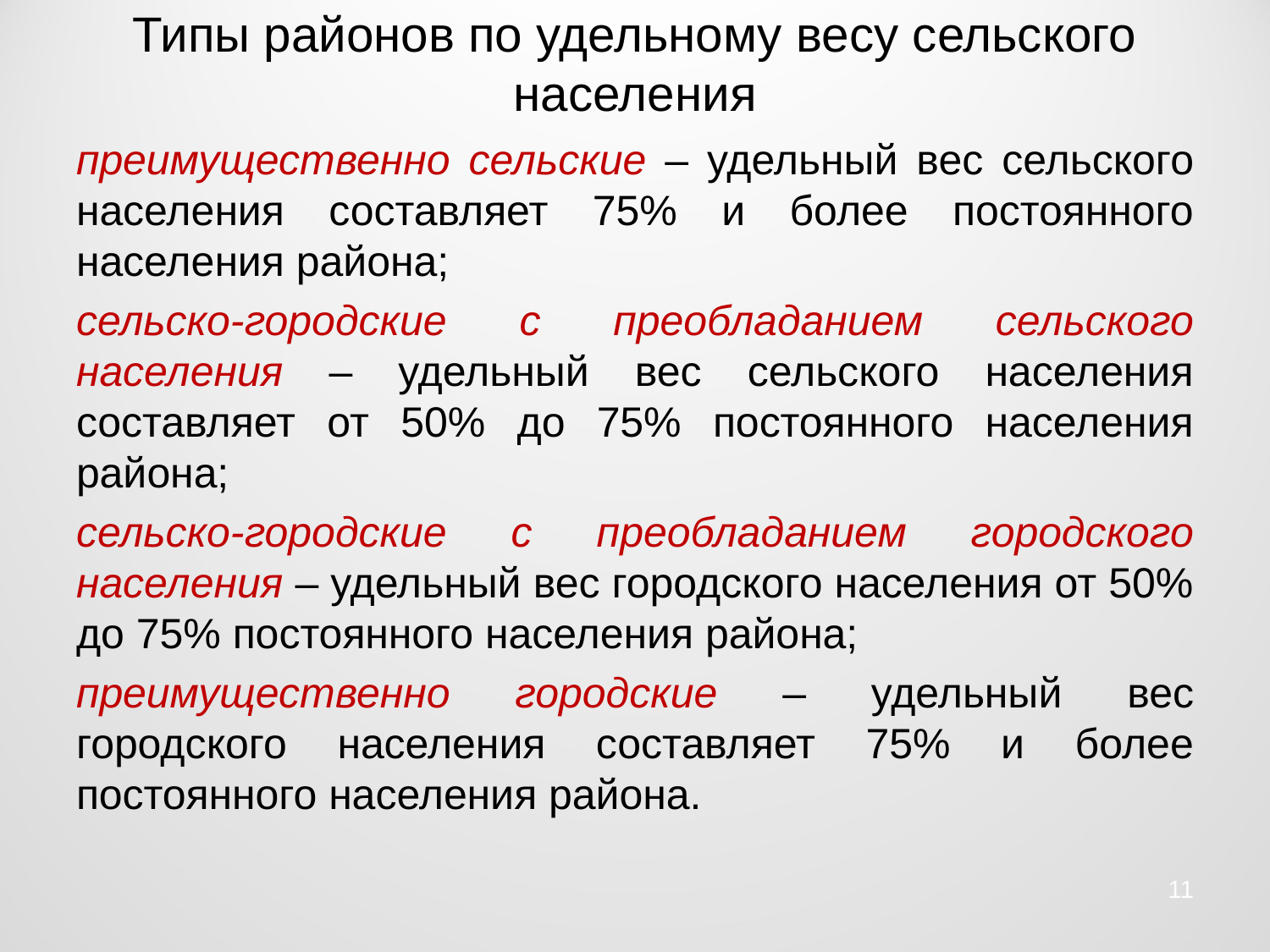

# Типы районов по удельному весу сельского населения
преимущественно сельские – удельный вес сельского населения составляет 75% и более постоянного населения района;
сельско-городские с преобладанием сельского населения – удельный вес сельского населения составляет от 50% до 75% постоянного населения района;
сельско-городские с преобладанием городского населения – удельный вес городского населения от 50% до 75% постоянного населения района;
преимущественно городские – удельный вес городского населения составляет 75% и более постоянного населения района.
11